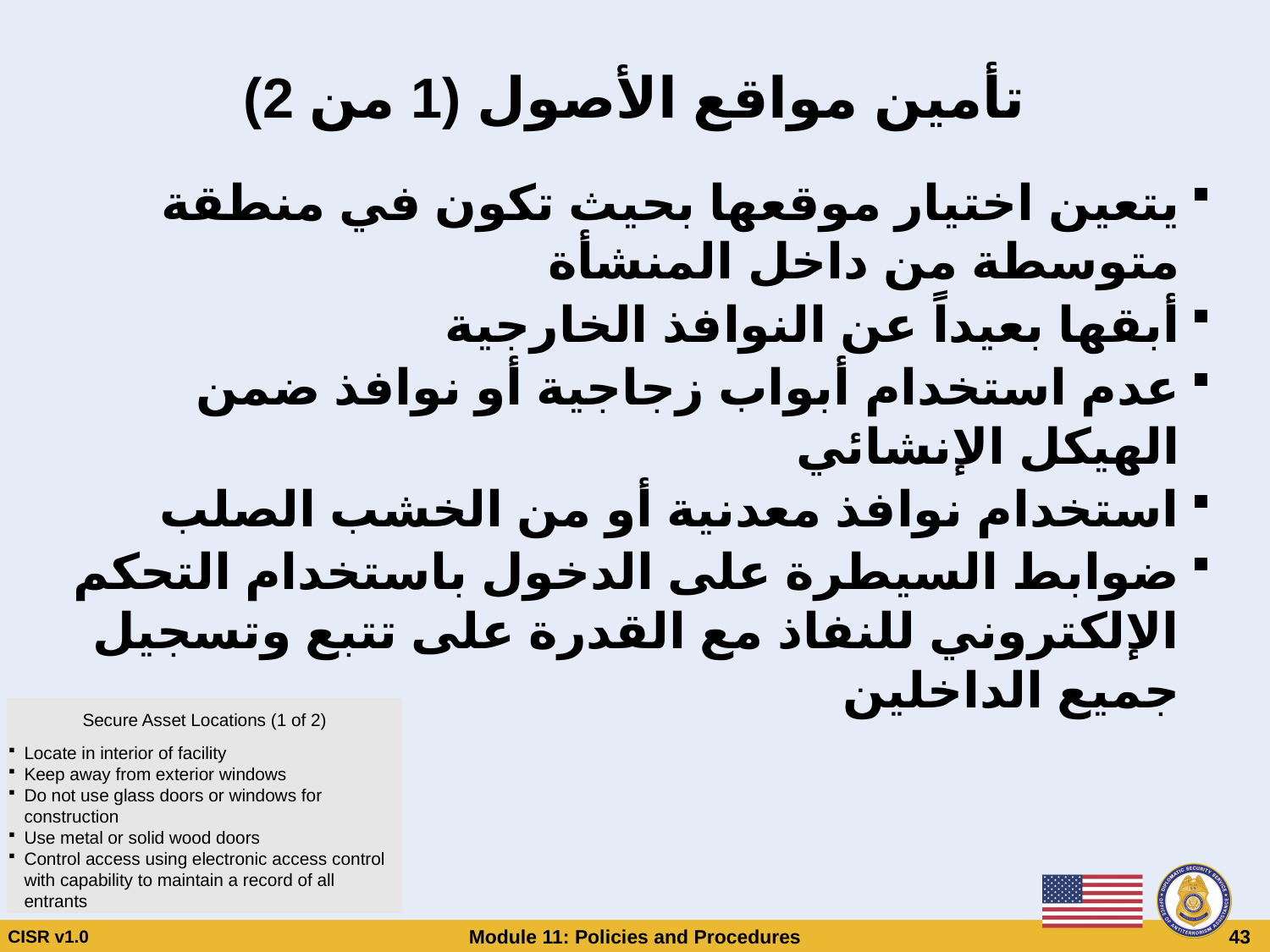

# تأمين مواقع الأصول (1 من 2)
يتعين اختيار موقعها بحيث تكون في منطقة متوسطة من داخل المنشأة
أبقها بعيداً عن النوافذ الخارجية
عدم استخدام أبواب زجاجية أو نوافذ ضمن الهيكل الإنشائي
استخدام نوافذ معدنية أو من الخشب الصلب
ضوابط السيطرة على الدخول باستخدام التحكم الإلكتروني للنفاذ مع القدرة على تتبع وتسجيل جميع الداخلين
Secure Asset Locations (1 of 2)
Locate in interior of facility
Keep away from exterior windows
Do not use glass doors or windows for construction
Use metal or solid wood doors
Control access using electronic access control with capability to maintain a record of all entrants
CISR v1.0
Module 11: Policies and Procedures
 43